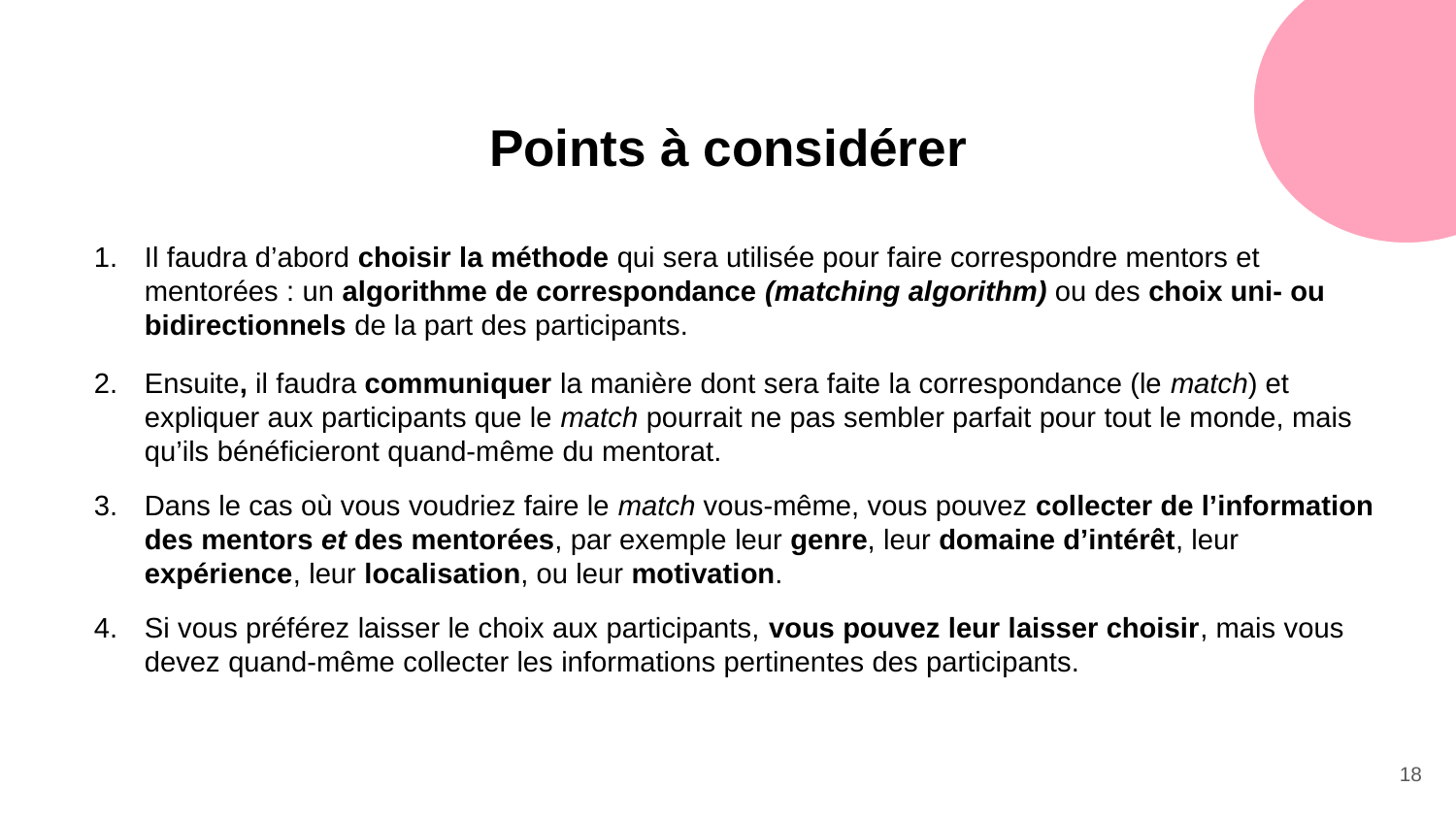

# Points à considérer
Il faudra d’abord choisir la méthode qui sera utilisée pour faire correspondre mentors et mentorées : un algorithme de correspondance (matching algorithm) ou des choix uni- ou bidirectionnels de la part des participants.
Ensuite, il faudra communiquer la manière dont sera faite la correspondance (le match) et expliquer aux participants que le match pourrait ne pas sembler parfait pour tout le monde, mais qu’ils bénéficieront quand-même du mentorat.
Dans le cas où vous voudriez faire le match vous-même, vous pouvez collecter de l’information des mentors et des mentorées, par exemple leur genre, leur domaine d’intérêt, leur expérience, leur localisation, ou leur motivation.
Si vous préférez laisser le choix aux participants, vous pouvez leur laisser choisir, mais vous devez quand-même collecter les informations pertinentes des participants.
18